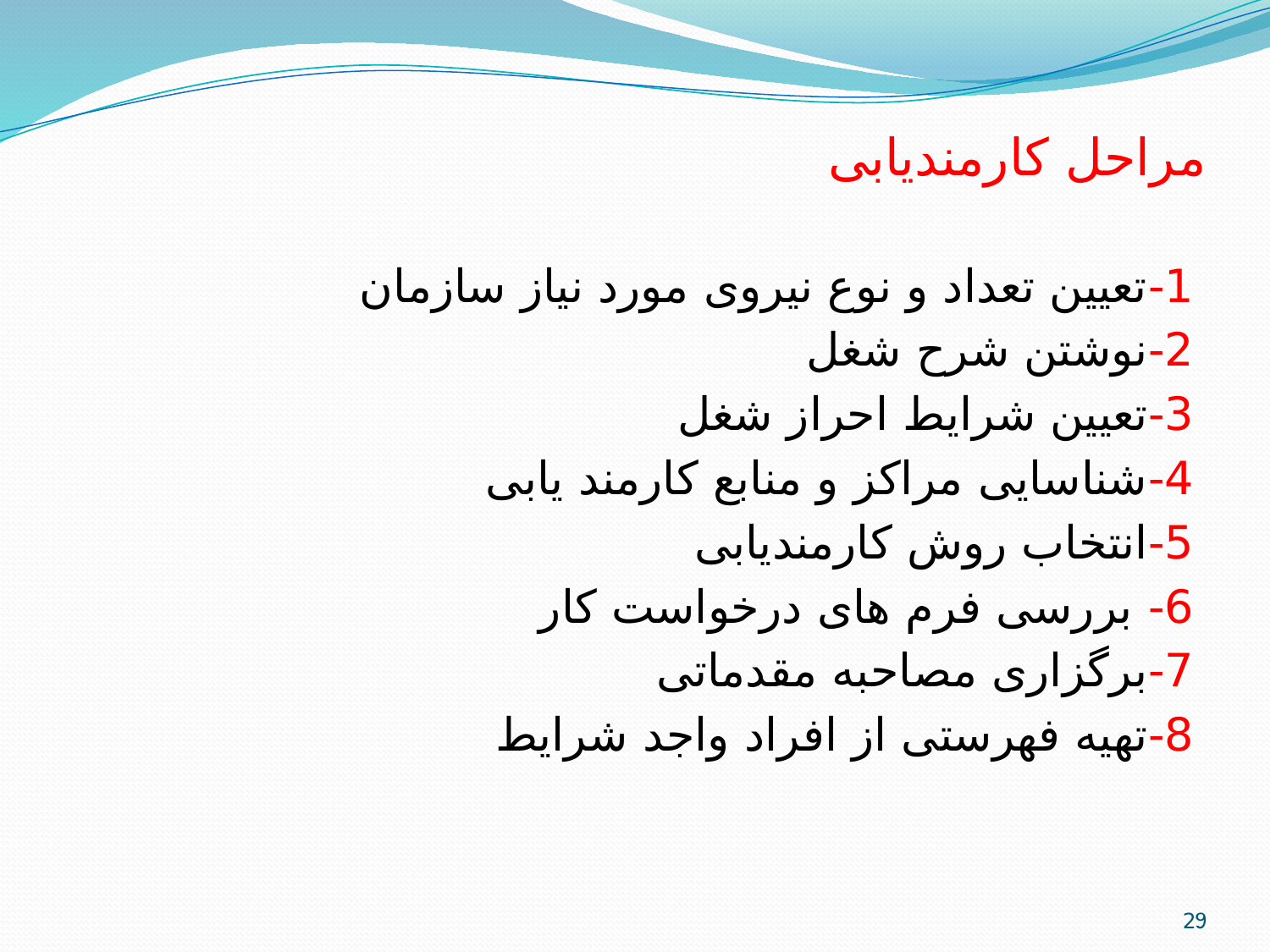

# مراحل کارمندیابی

1-تعیین تعداد و نوع نیروی مورد نیاز سازمان
2-نوشتن شرح شغل
3-تعیین شرایط احراز شغل
4-شناسایی مراکز و منابع کارمند یابی
5-انتخاب روش کارمندیابی
6- بررسی فرم های درخواست کار
7-برگزاری مصاحبه مقدماتی
8-تهیه فهرستی از افراد واجد شرایط
29